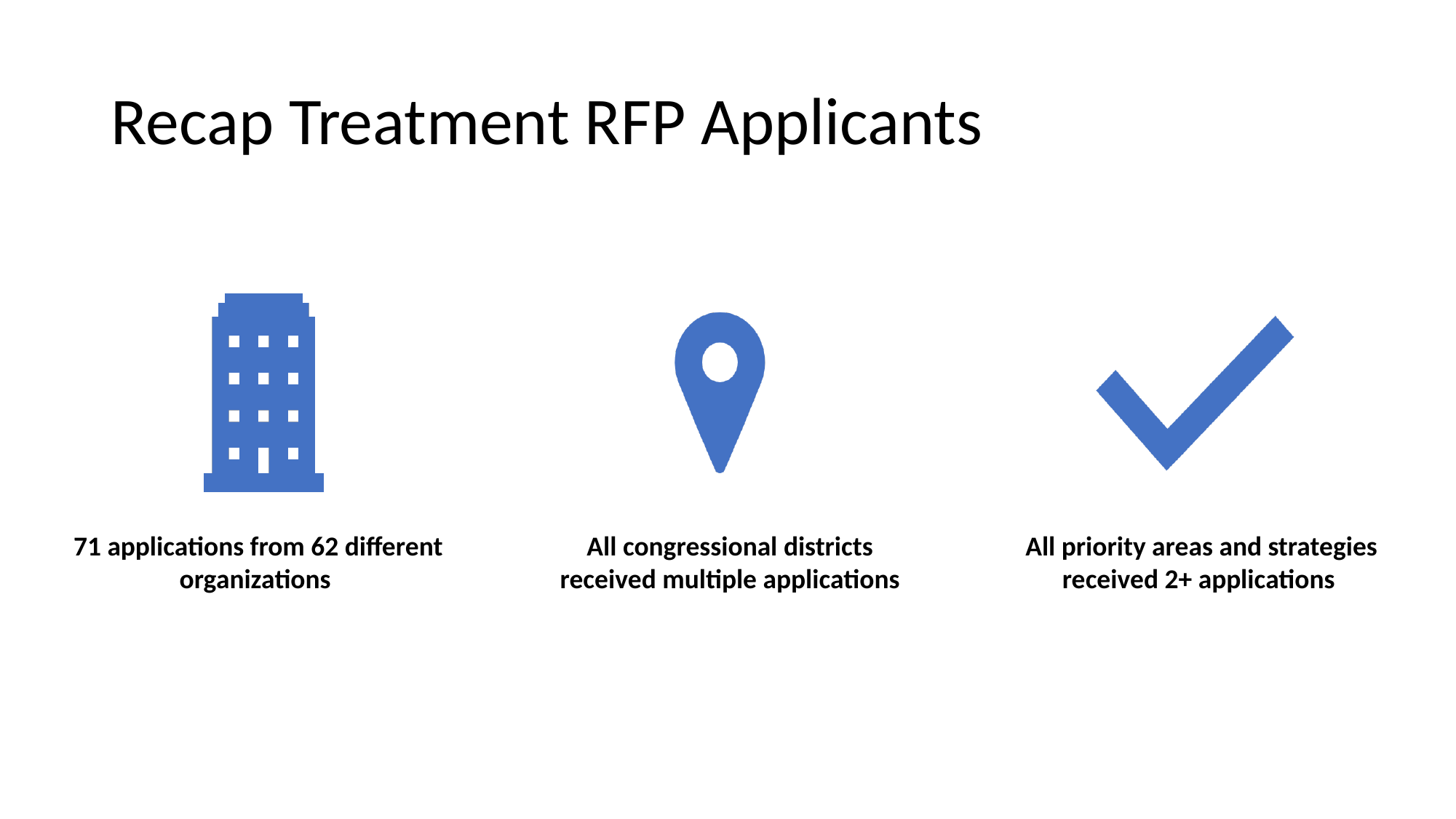

# Recap Treatment RFP Applicants
71 applications from 62 different organizations

All congressional districts received multiple applications
All priority areas and strategies received 2+ applications